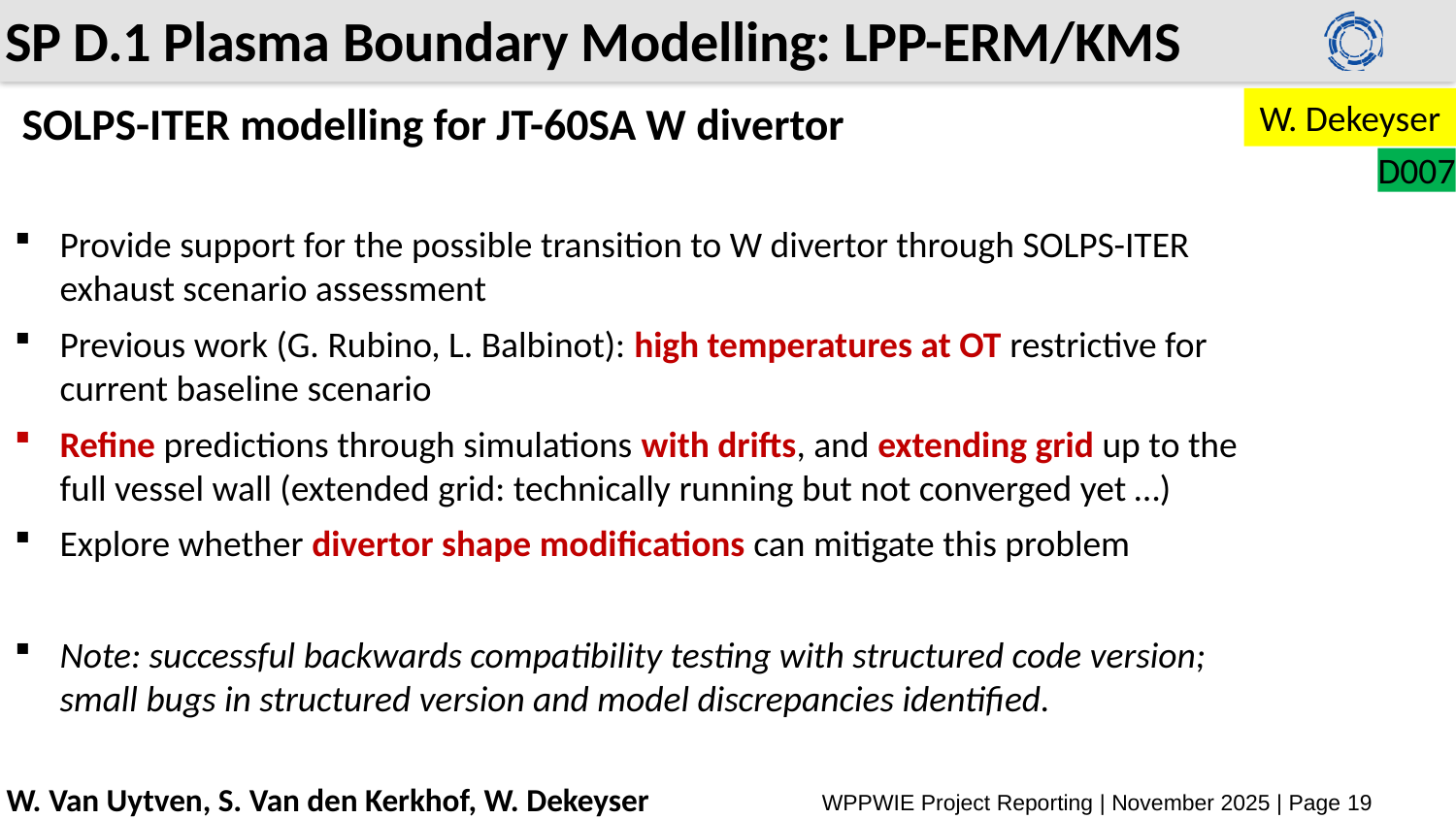

# SP D.1 Plasma Boundary Modelling: LPP-ERM/KMS
W. Dekeyser
 SOLPS-ITER modelling for JT-60SA W divertor
D007
Provide support for the possible transition to W divertor through SOLPS-ITER exhaust scenario assessment
Previous work (G. Rubino, L. Balbinot): high temperatures at OT restrictive for current baseline scenario
Refine predictions through simulations with drifts, and extending grid up to the full vessel wall (extended grid: technically running but not converged yet …)
Explore whether divertor shape modifications can mitigate this problem

Note: successful backwards compatibility testing with structured code version; small bugs in structured version and model discrepancies identified.
W. Van Uytven, S. Van den Kerkhof, W. Dekeyser
WPPWIE Project Reporting | November 2025 | Page 19